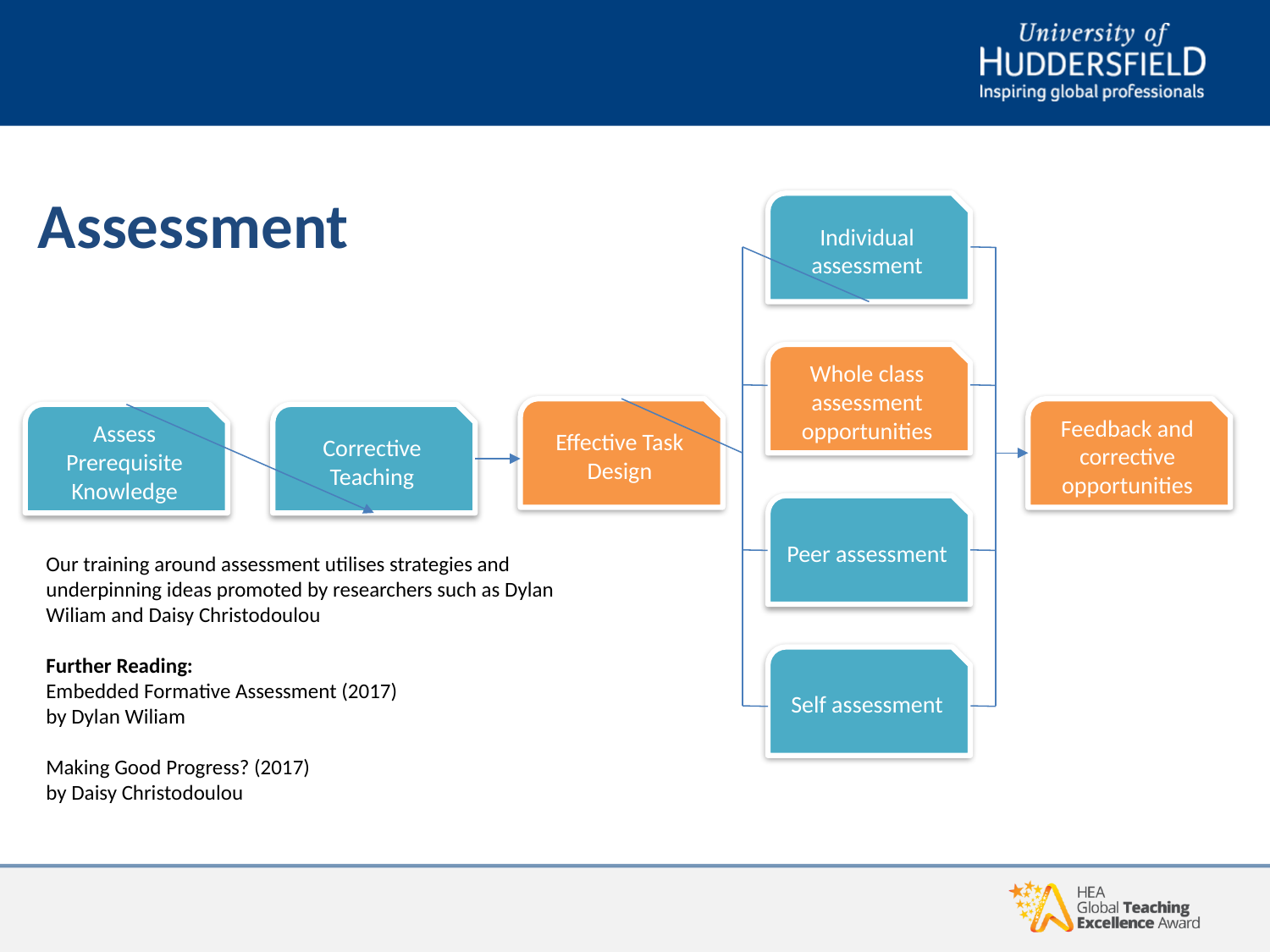

# Assessment
Individual assessment
Whole class assessment opportunities
Feedback and corrective opportunities
Effective Task Design
Assess Prerequisite Knowledge
Corrective Teaching
Peer assessment
Our training around assessment utilises strategies and underpinning ideas promoted by researchers such as Dylan Wiliam and Daisy Christodoulou

Further Reading:
Embedded Formative Assessment (2017)
by Dylan Wiliam

Making Good Progress? (2017)
by Daisy Christodoulou

Self assessment